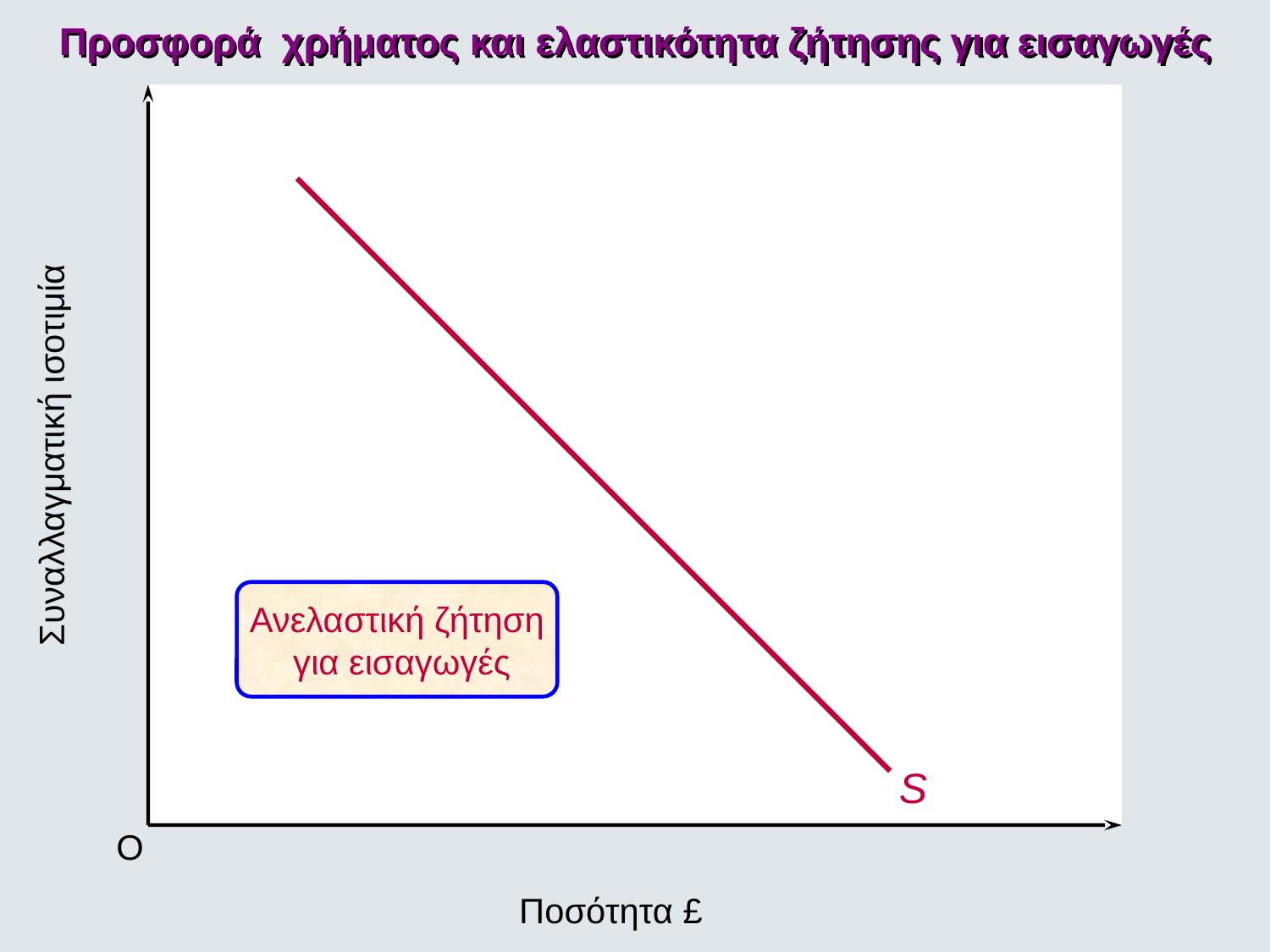

# Προσφορά  χρήματος και ελαστικότητα ζήτησης για εισαγωγές

S
Συναλλαγματική ισοτιμία
Ανελαστική ζήτηση
 για εισαγωγές
O

Ποσότητα £